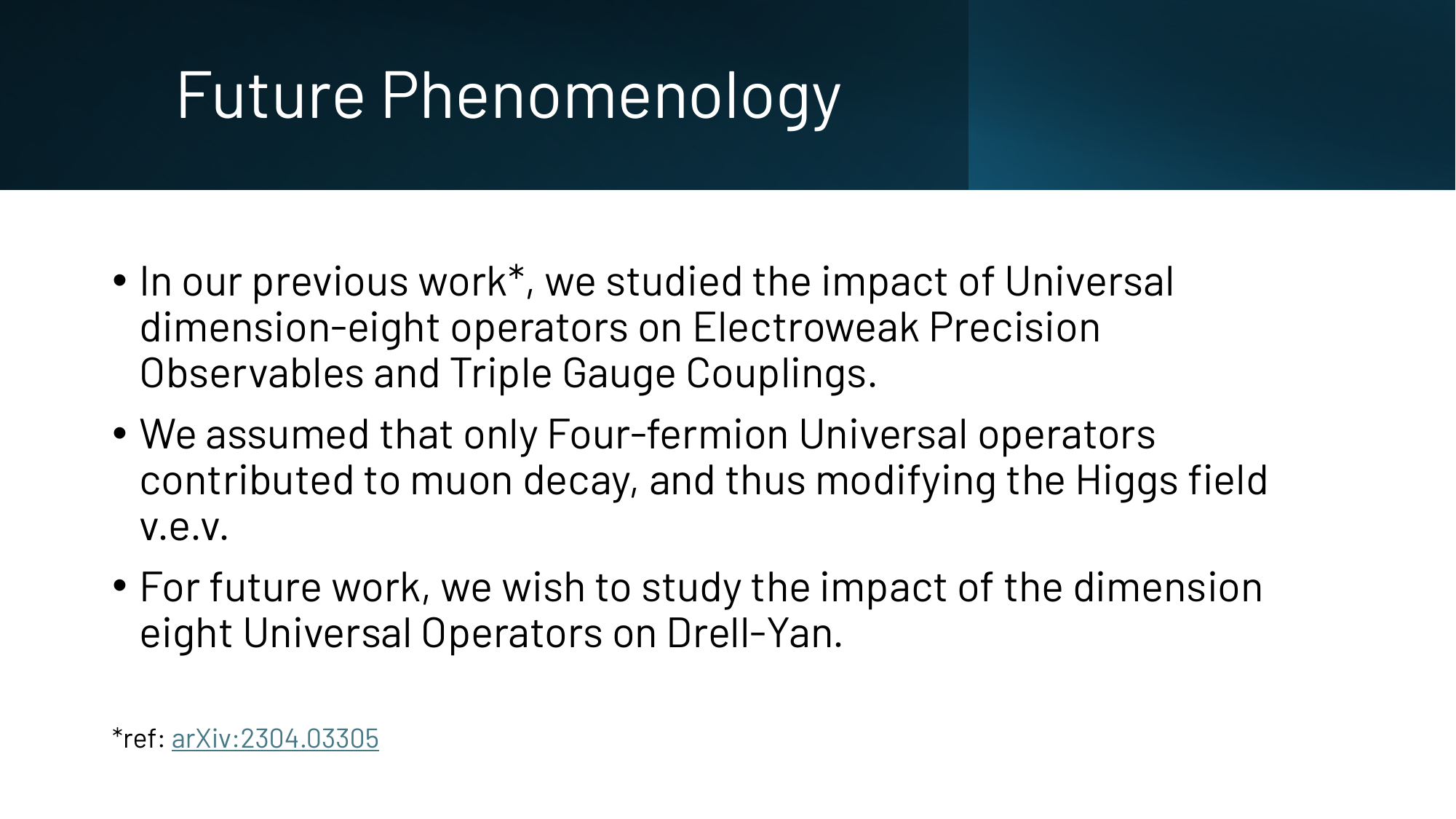

# Future Phenomenology
In our previous work*, we studied the impact of Universal dimension-eight operators on Electroweak Precision Observables and Triple Gauge Couplings.
We assumed that only Four-fermion Universal operators contributed to muon decay, and thus modifying the Higgs field v.e.v.
For future work, we wish to study the impact of the dimension eight Universal Operators on Drell-Yan.
*ref: arXiv:2304.03305
21